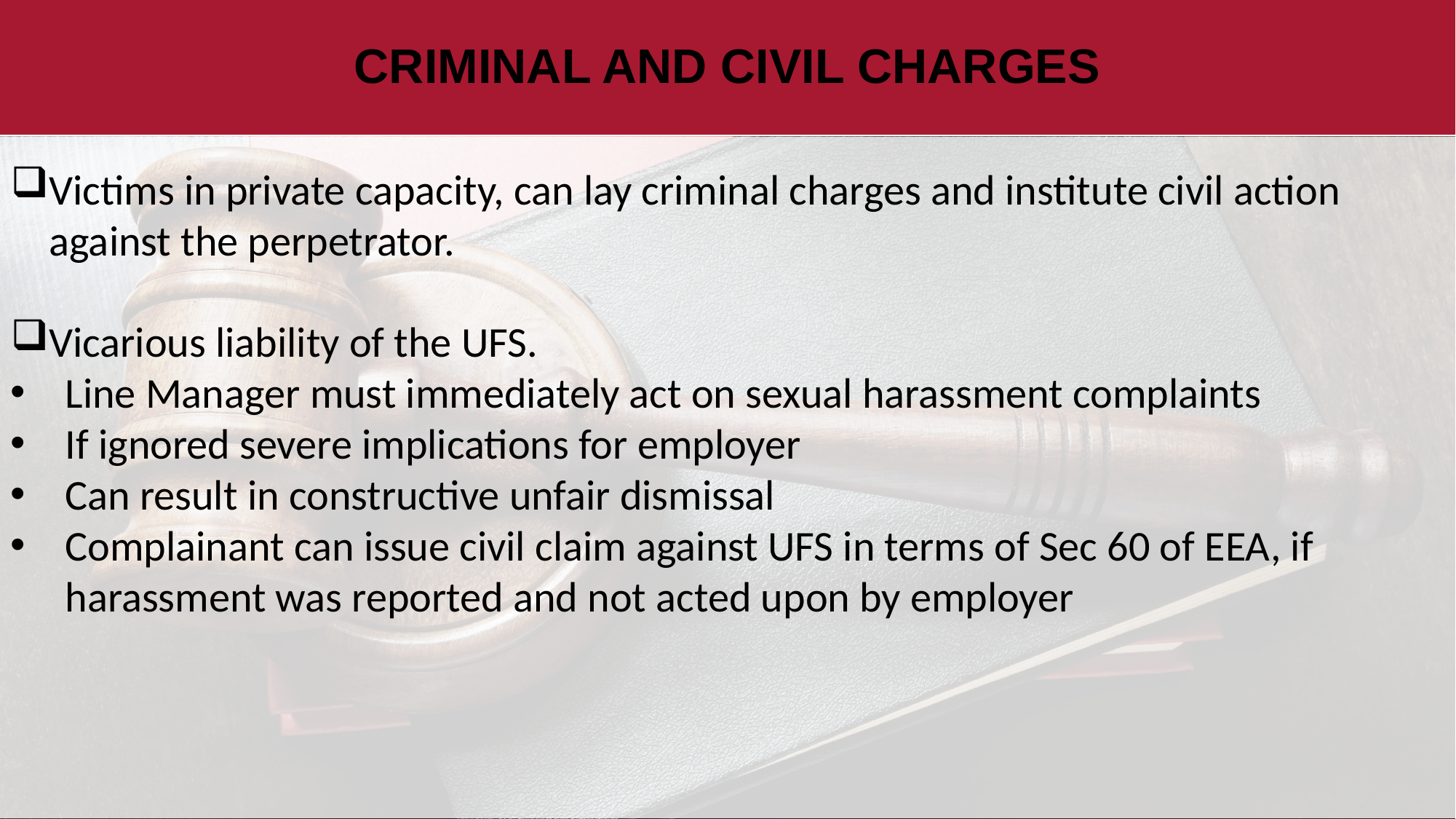

# CRIMINAL AND CIVIL CHARGES
Victims in private capacity, can lay criminal charges and institute civil action
    against the perpetrator.

Vicarious liability of the UFS.
Line Manager must immediately act on sexual harassment complaints
If ignored severe implications for employer
Can result in constructive unfair dismissal
Complainant can issue civil claim against UFS in terms of Sec 60 of EEA, if harassment was reported and not acted upon by employer